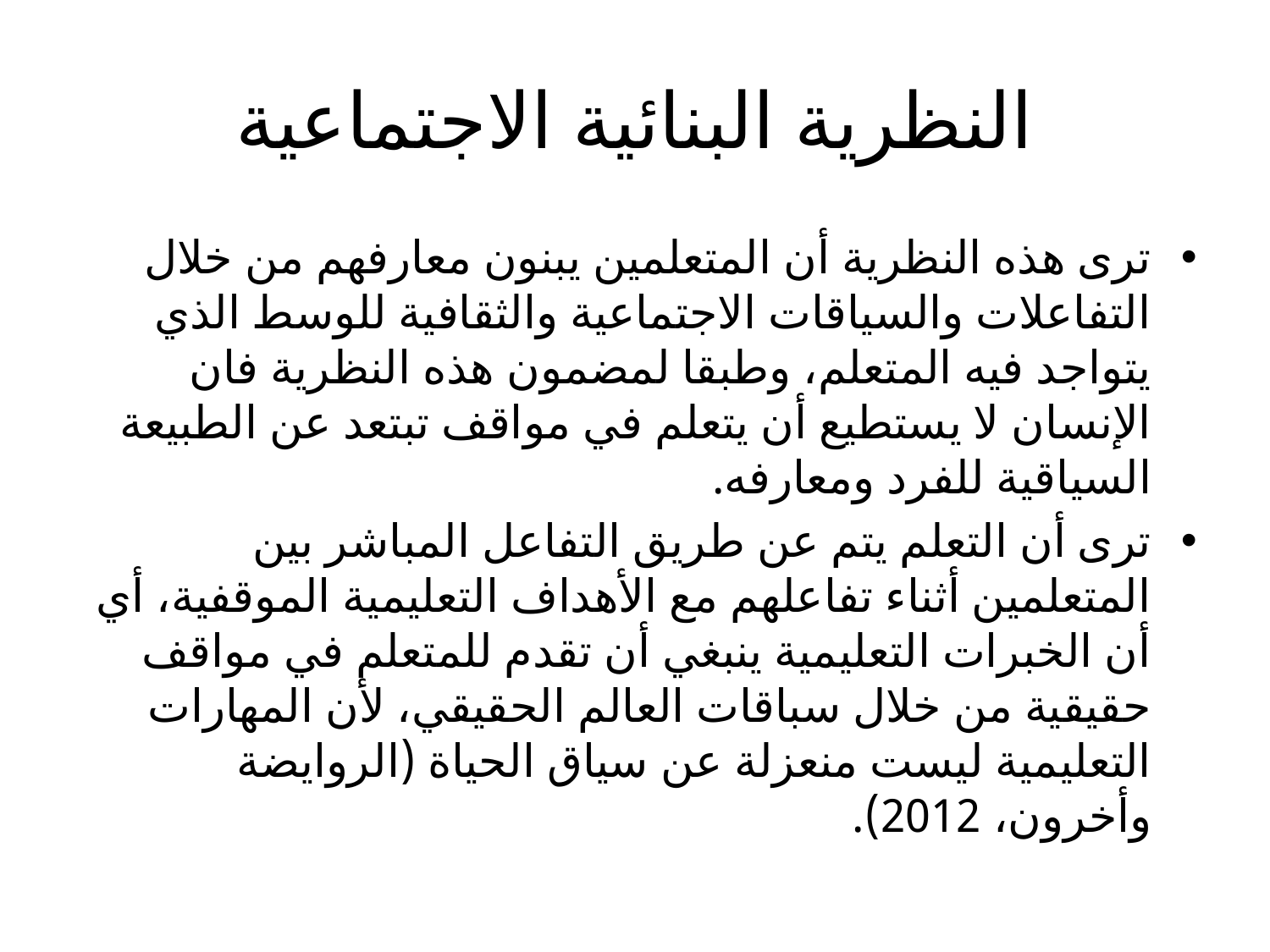

# النظرية البنائية الاجتماعية
ترى هذه النظرية أن المتعلمين يبنون معارفهم من خلال التفاعلات والسياقات الاجتماعية والثقافية للوسط الذي يتواجد فيه المتعلم، وطبقا لمضمون هذه النظرية فان الإنسان لا يستطيع أن يتعلم في مواقف تبتعد عن الطبيعة السياقية للفرد ومعارفه.
ترى أن التعلم يتم عن طريق التفاعل المباشر بين المتعلمين أثناء تفاعلهم مع الأهداف التعليمية الموقفية، أي أن الخبرات التعليمية ينبغي أن تقدم للمتعلم في مواقف حقيقية من خلال سباقات العالم الحقيقي، لأن المهارات التعليمية ليست منعزلة عن سياق الحياة (الروايضة وأخرون، 2012).